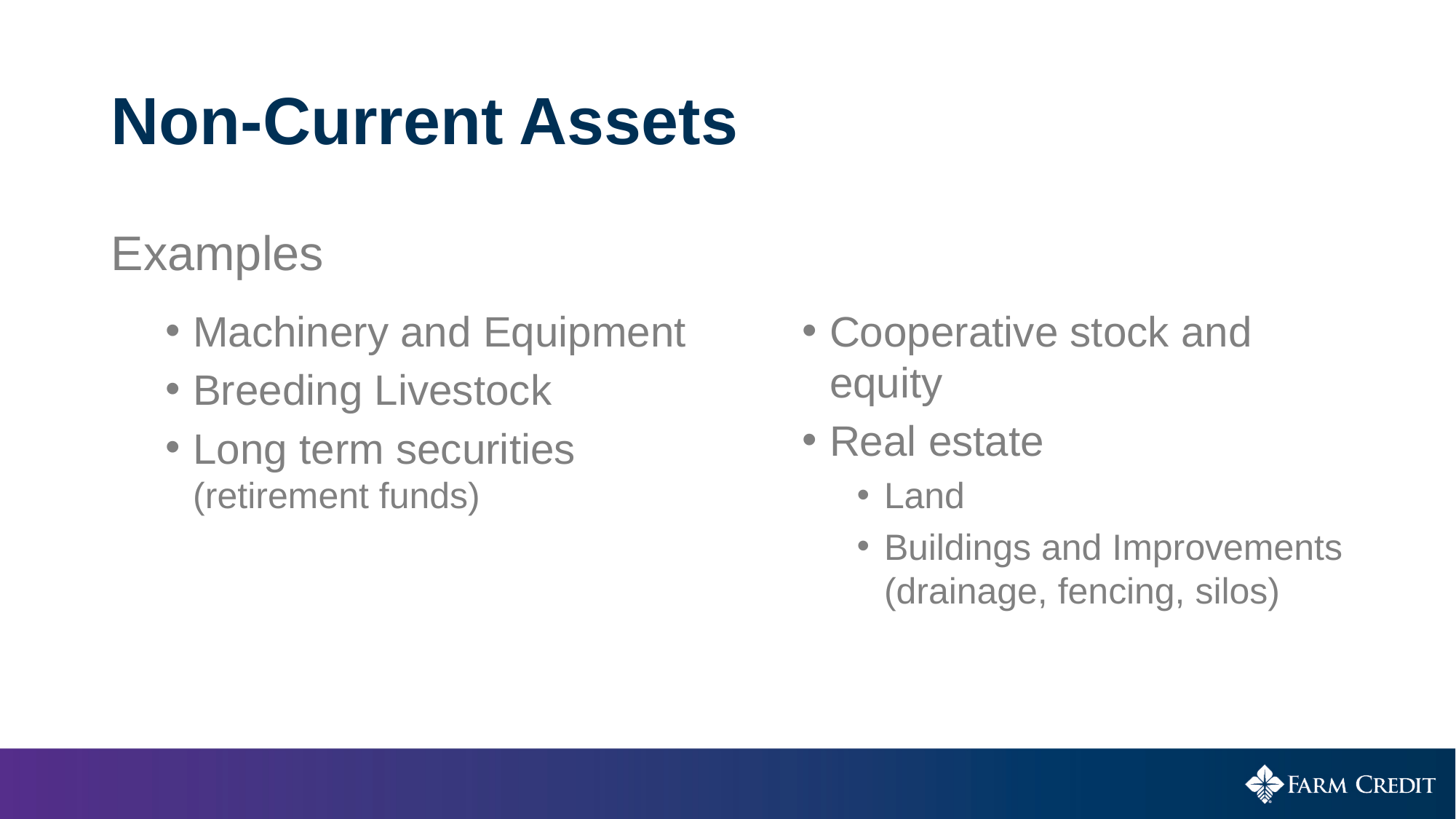

# Non-Current Assets
Examples
Machinery and Equipment
Breeding Livestock
Long term securities (retirement funds)
Cooperative stock and equity
Real estate
Land
Buildings and Improvements (drainage, fencing, silos)